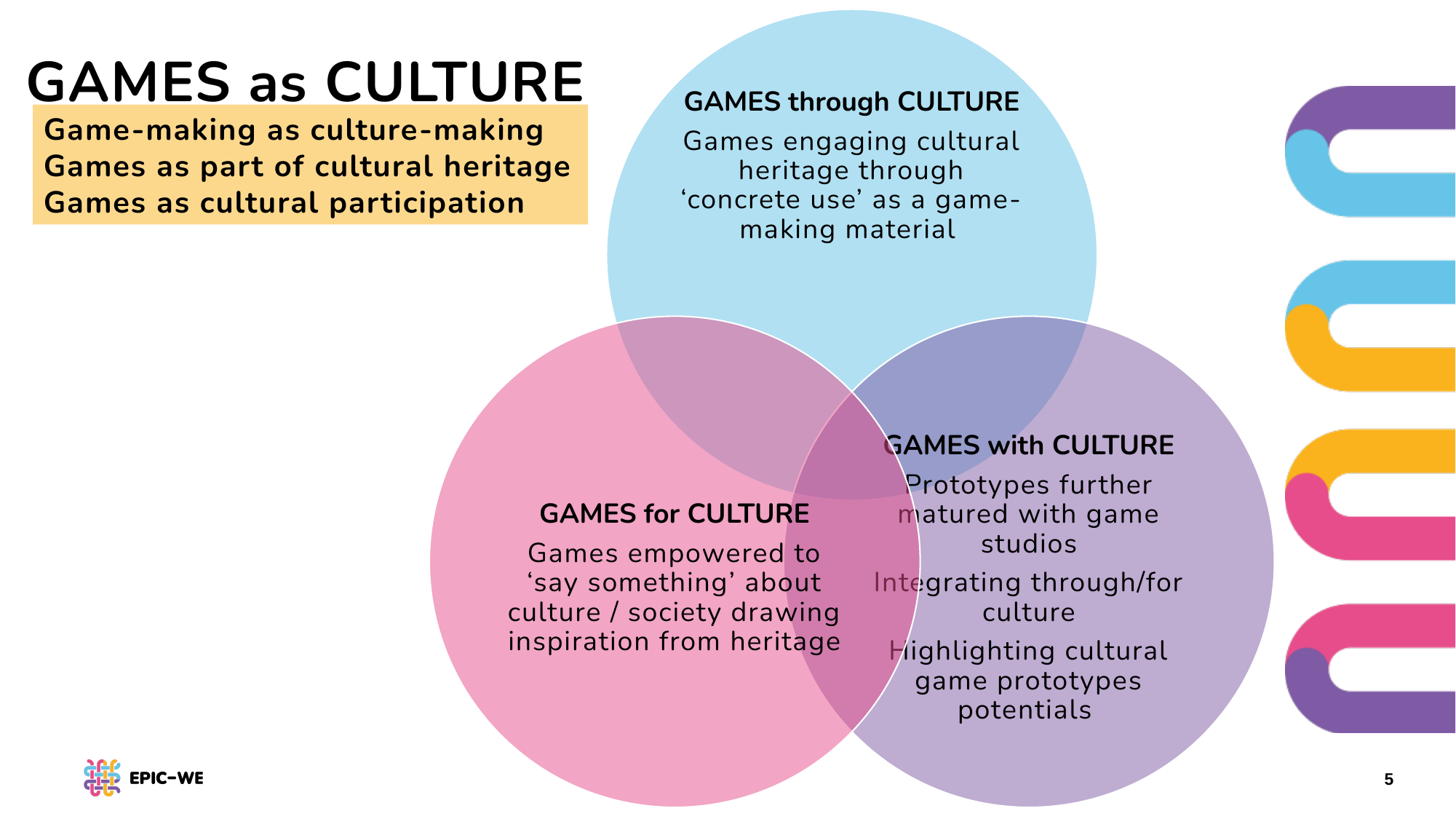

GAMES through CULTURE
Games engaging cultural heritage through ‘concrete use’ as a game-making material
GAMES with CULTURE
Prototypes further matured with game studios
Integrating through/for culture
Highlighting cultural game prototypes potentials
GAMES for CULTURE
Games empowered to ‘say something’ about culture / society drawing inspiration from heritage
GAMES as CULTURE
Game-making as culture-making
Games as part of cultural heritage
Games as cultural participation